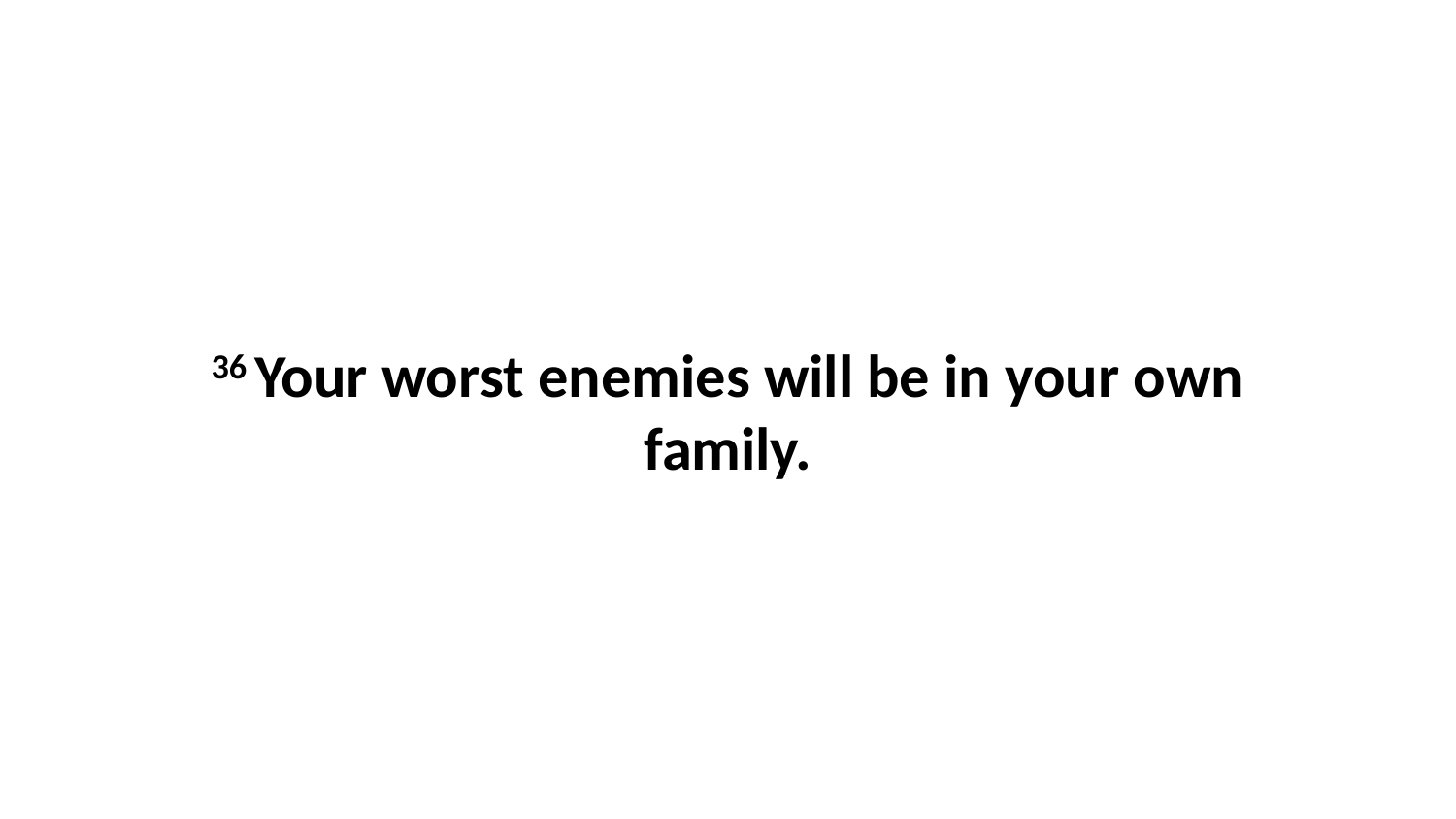

36 Your worst enemies will be in your own family.